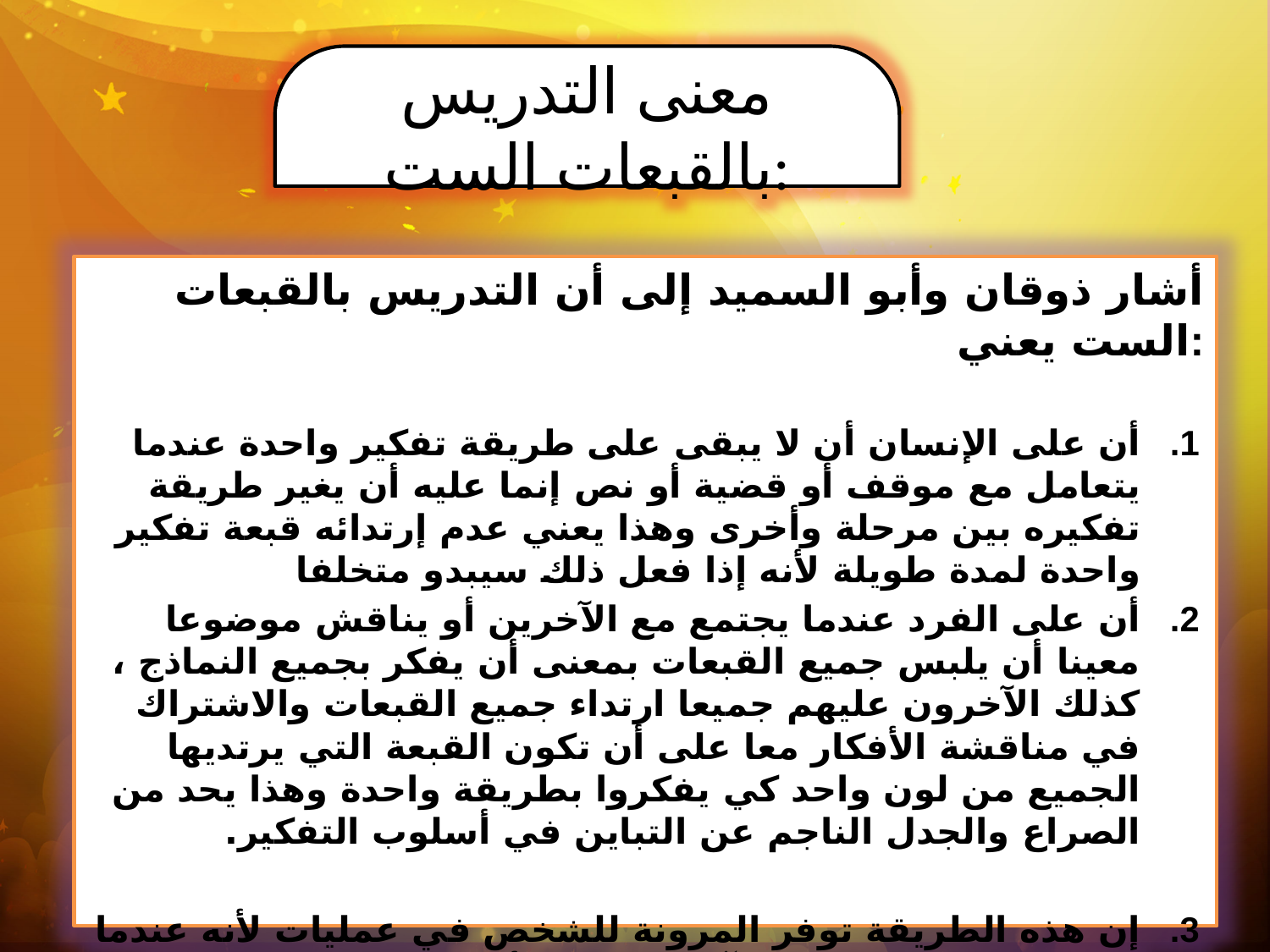

معنى التدريس بالقبعات الست:
أشار ذوقان وأبو السميد إلى أن التدريس بالقبعات الست يعني:

أن على الإنسان أن لا يبقى على طريقة تفكير واحدة عندما يتعامل مع موقف أو قضية أو نص إنما عليه أن يغير طريقة تفكيره بين مرحلة وأخرى وهذا يعني عدم إرتدائه قبعة تفكير واحدة لمدة طويلة لأنه إذا فعل ذلك سيبدو متخلفا
أن على الفرد عندما يجتمع مع الآخرين أو يناقش موضوعا معينا أن يلبس جميع القبعات بمعنى أن يفكر بجميع النماذج ، كذلك الآخرون عليهم جميعا ارتداء جميع القبعات والاشتراك في مناقشة الأفكار معا على أن تكون القبعة التي يرتديها الجميع من لون واحد كي يفكروا بطريقة واحدة وهذا يحد من الصراع والجدل الناجم عن التباين في أسلوب التفكير.

إن هذه الطريقة توفر المرونة للشخص في عمليات لأنه عندما يغير قبعته ويفكر بنمط آخر سيرى الأشياء بصورة مختلفة، ومن زوايا مختلفة، وهذا يجعله أكثر انفتاحا على الأفكار المختلفة.
عندما تتوحد القبعات سيؤدي توحدها إلى التوافق في طريقة التفكير وتعاطف الطلبة مع بعضهم.